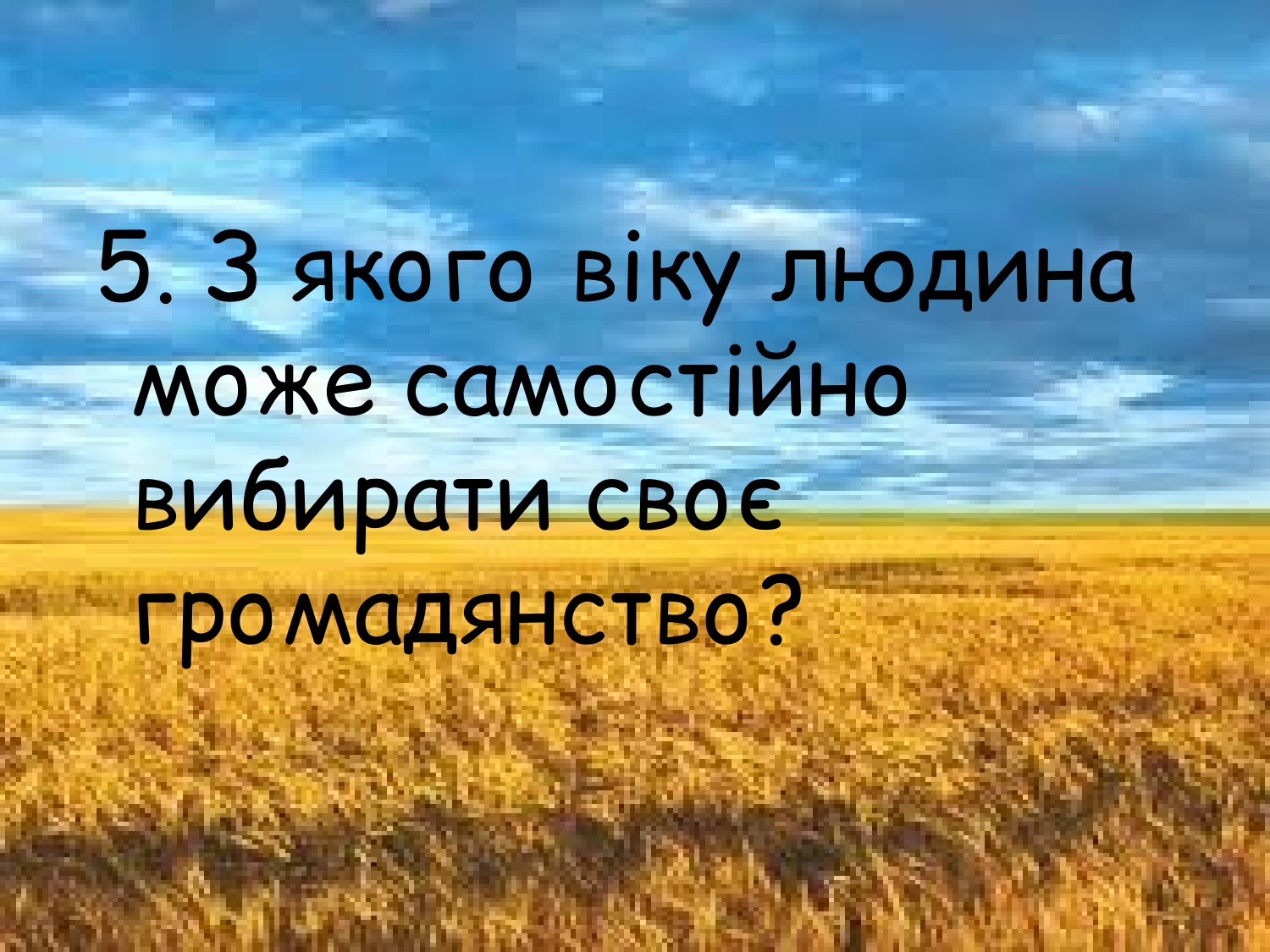

5. З якого віку людина може самостійно вибирати своє громадянство?